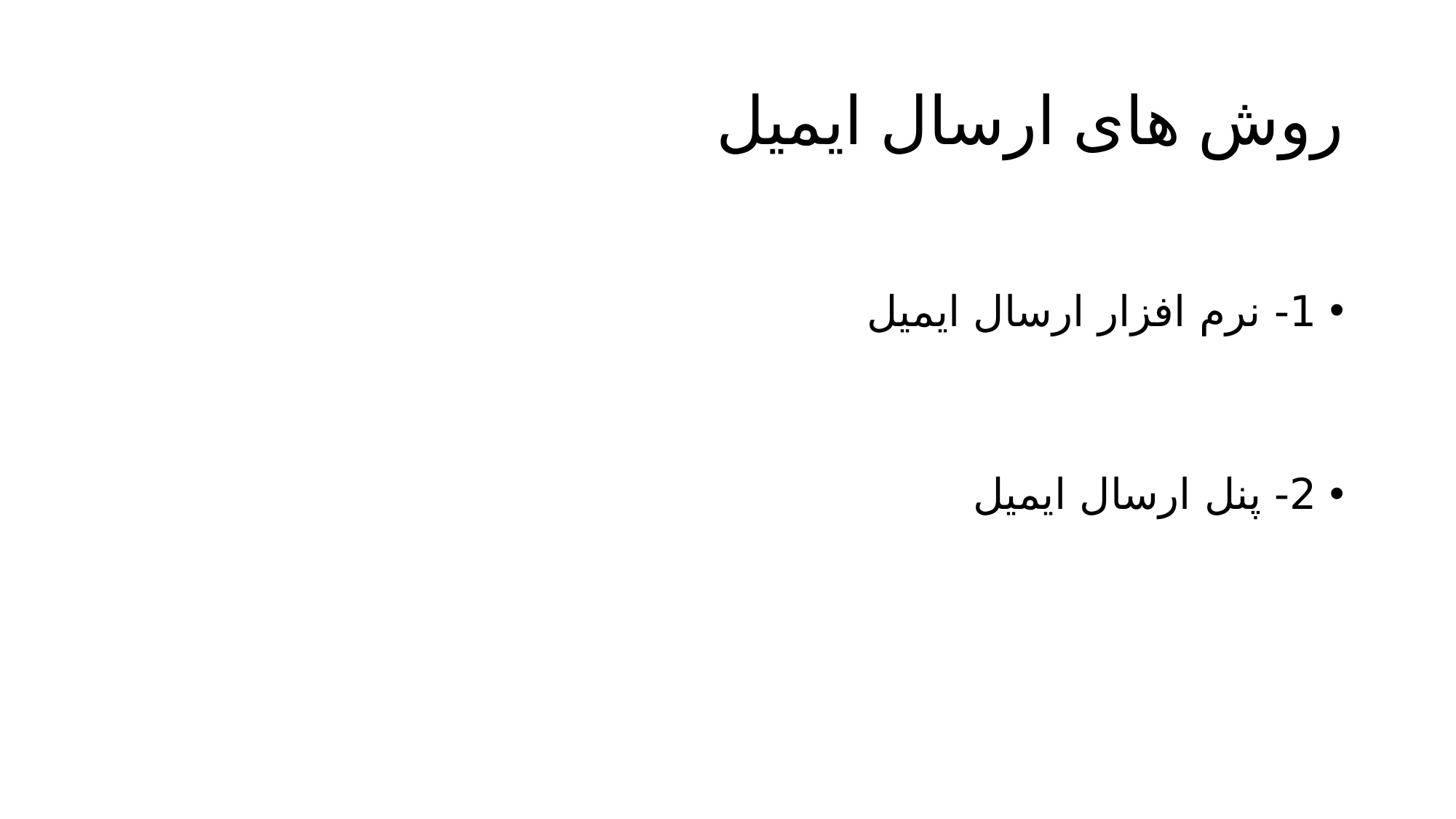

# روش های ارسال ایمیل

1- نرم افزار ارسال ایمیل

2- پنل ارسال ایمیل